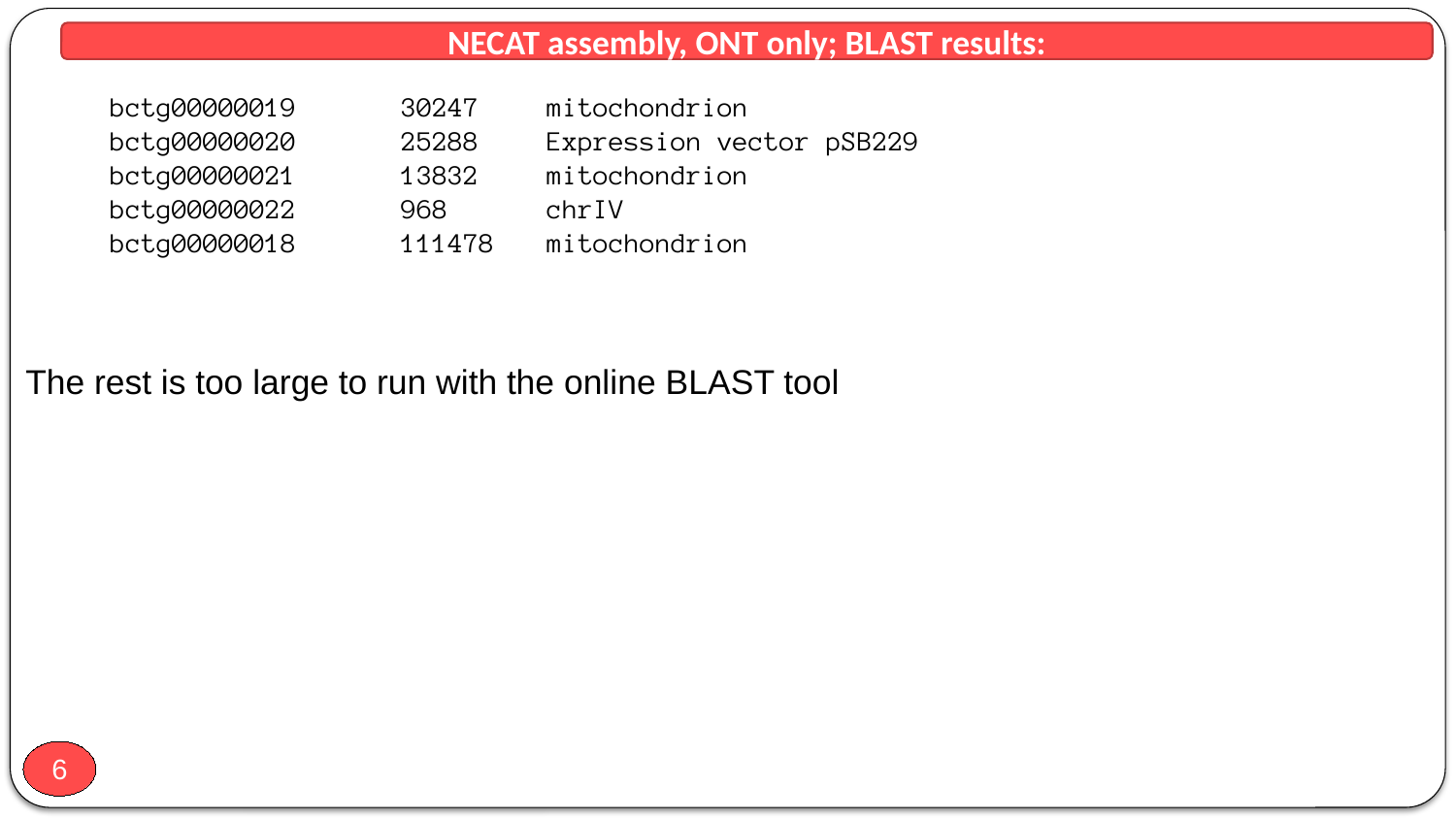

NECAT assembly, ONT only; BLAST results:
bctg00000019	30247	mitochondrion
bctg00000020	25288	Expression vector pSB229
bctg00000021	13832	mitochondrion
bctg00000022	968	chrIV
bctg00000018	111478	mitochondrion
The rest is too large to run with the online BLAST tool
6